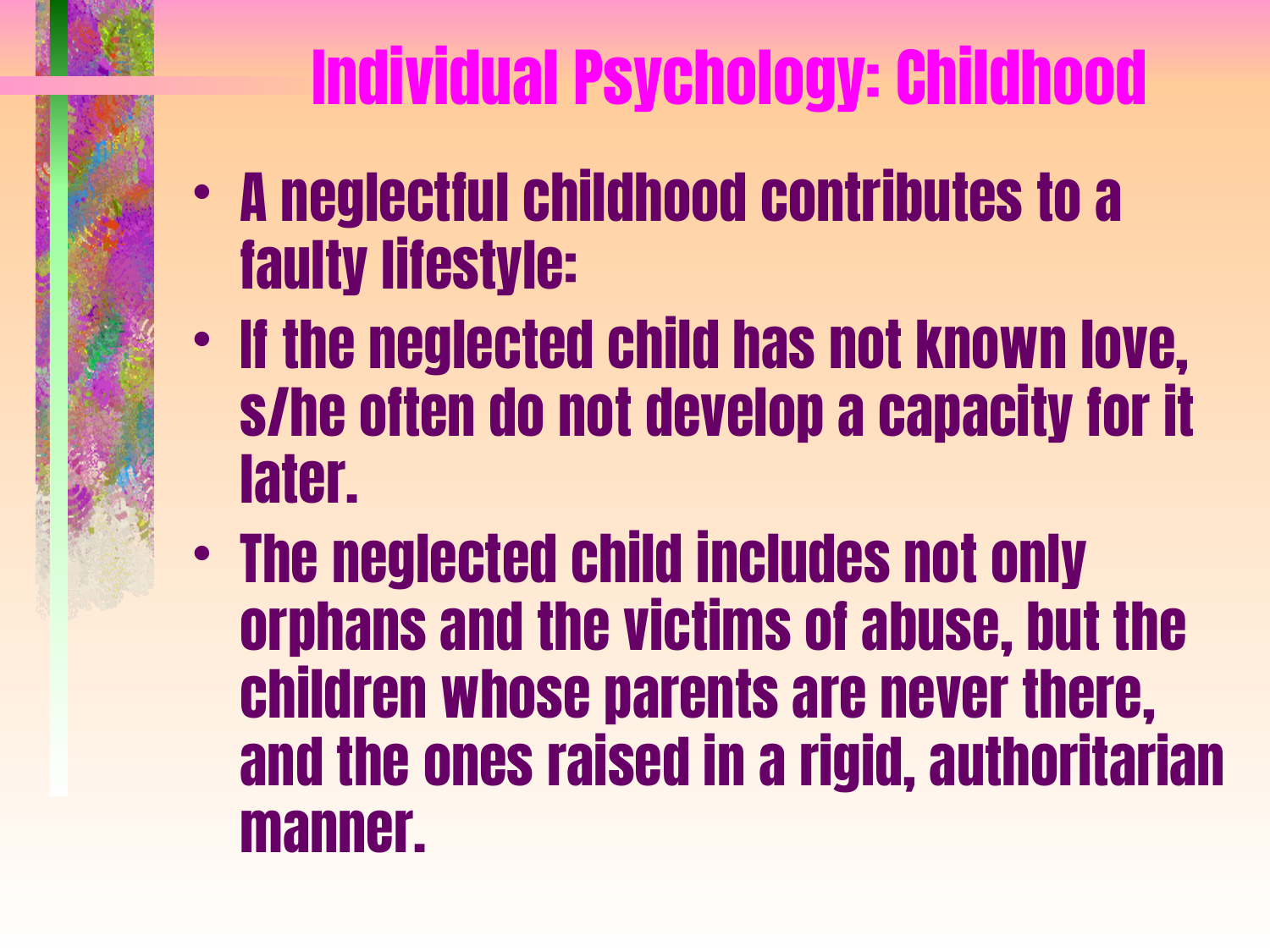

# Individual Psychology: Childhood
A neglectful childhood contributes to a faulty lifestyle:
If the neglected child has not known love, s/he often do not develop a capacity for it later.
The neglected child includes not only orphans and the victims of abuse, but the children whose parents are never there, and the ones raised in a rigid, authoritarian manner.